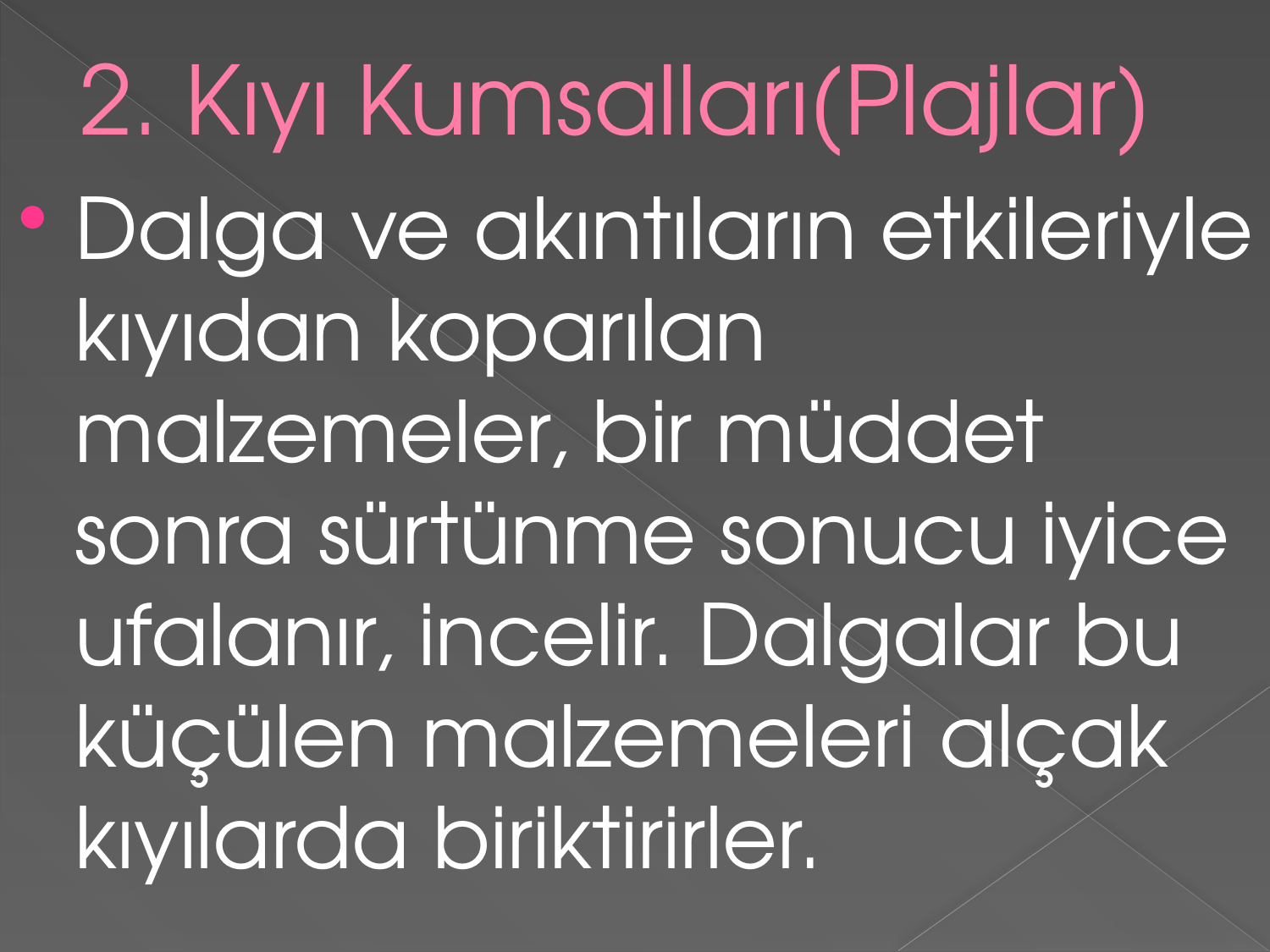

# 2. Kıyı Kumsalları(Plajlar)
Dalga ve akıntıların etkileriyle kıyıdan koparılan malzemeler, bir müddet sonra sürtünme sonucu iyice ufalanır, incelir. Dalgalar bu küçülen malzemeleri alçak kıyılarda biriktirirler.